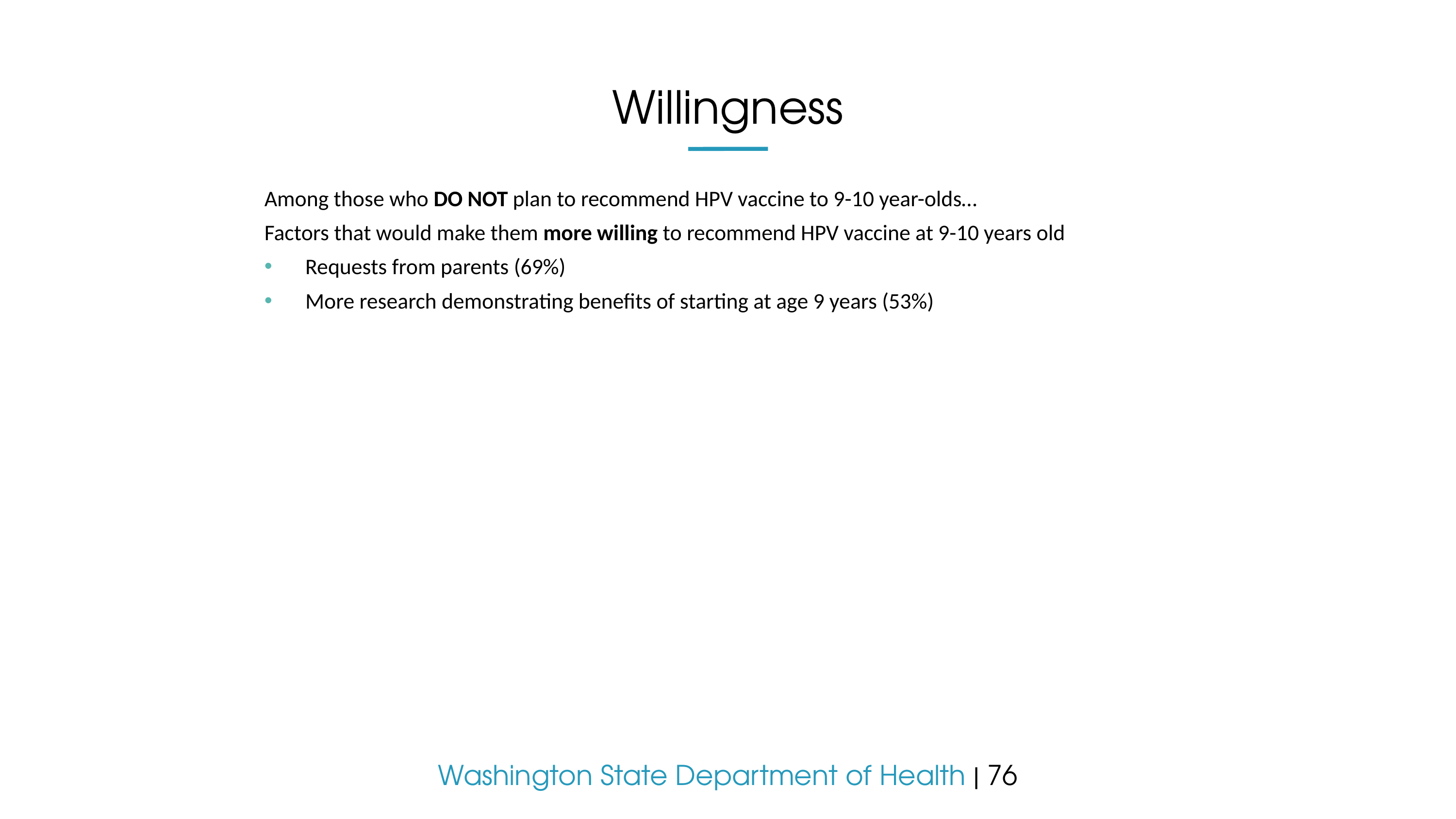

# Willingness
Among those who DO NOT plan to recommend HPV vaccine to 9-10 year-olds…
Factors that would make them more willing to recommend HPV vaccine at 9-10 years old
Requests from parents (69%)
More research demonstrating benefits of starting at age 9 years (53%)